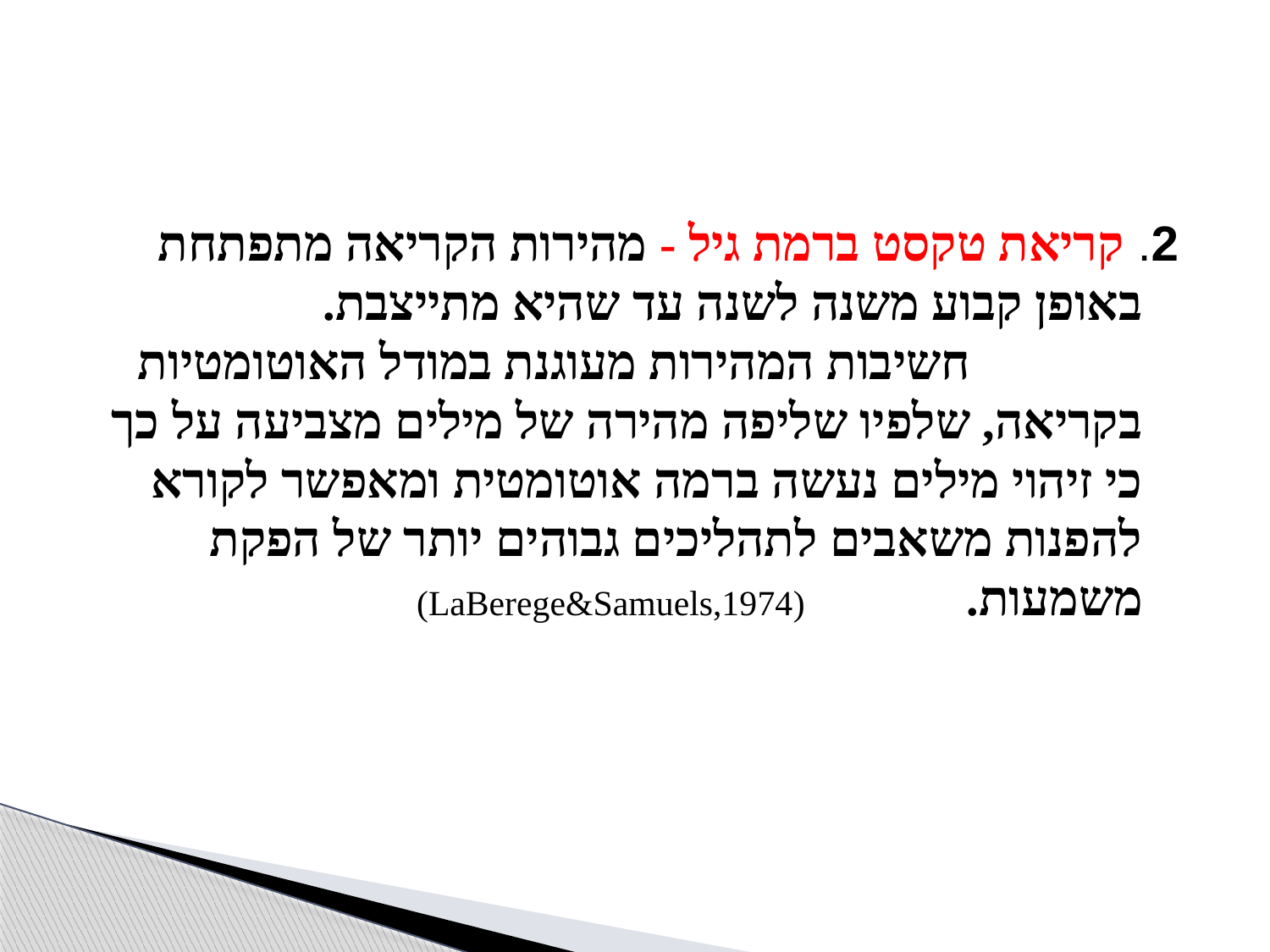

2. קריאת טקסט ברמת גיל - מהירות הקריאה מתפתחת באופן קבוע משנה לשנה עד שהיא מתייצבת.                                   חשיבות המהירות מעוגנת במודל האוטומטיות בקריאה, שלפיו שליפה מהירה של מילים מצביעה על כך כי זיהוי מילים נעשה ברמה אוטומטית ומאפשר לקורא להפנות משאבים לתהליכים גבוהים יותר של הפקת משמעות.              (LaBerege&Samuels,1974)